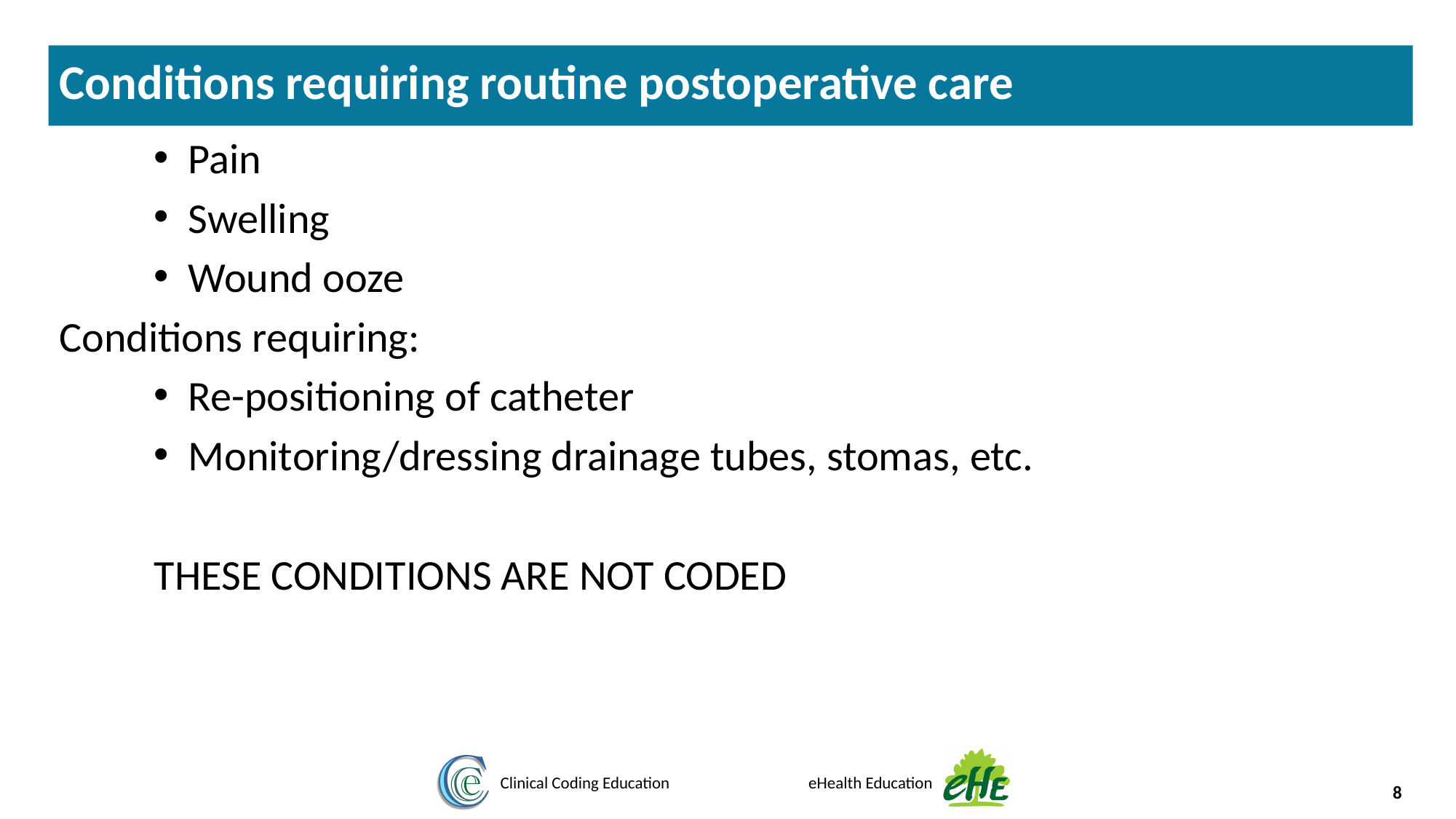

Conditions requiring routine postoperative care
Pain
Swelling
Wound ooze
Conditions requiring:
Re-positioning of catheter
Monitoring/dressing drainage tubes, stomas, etc.

THESE CONDITIONS ARE NOT CODED

8